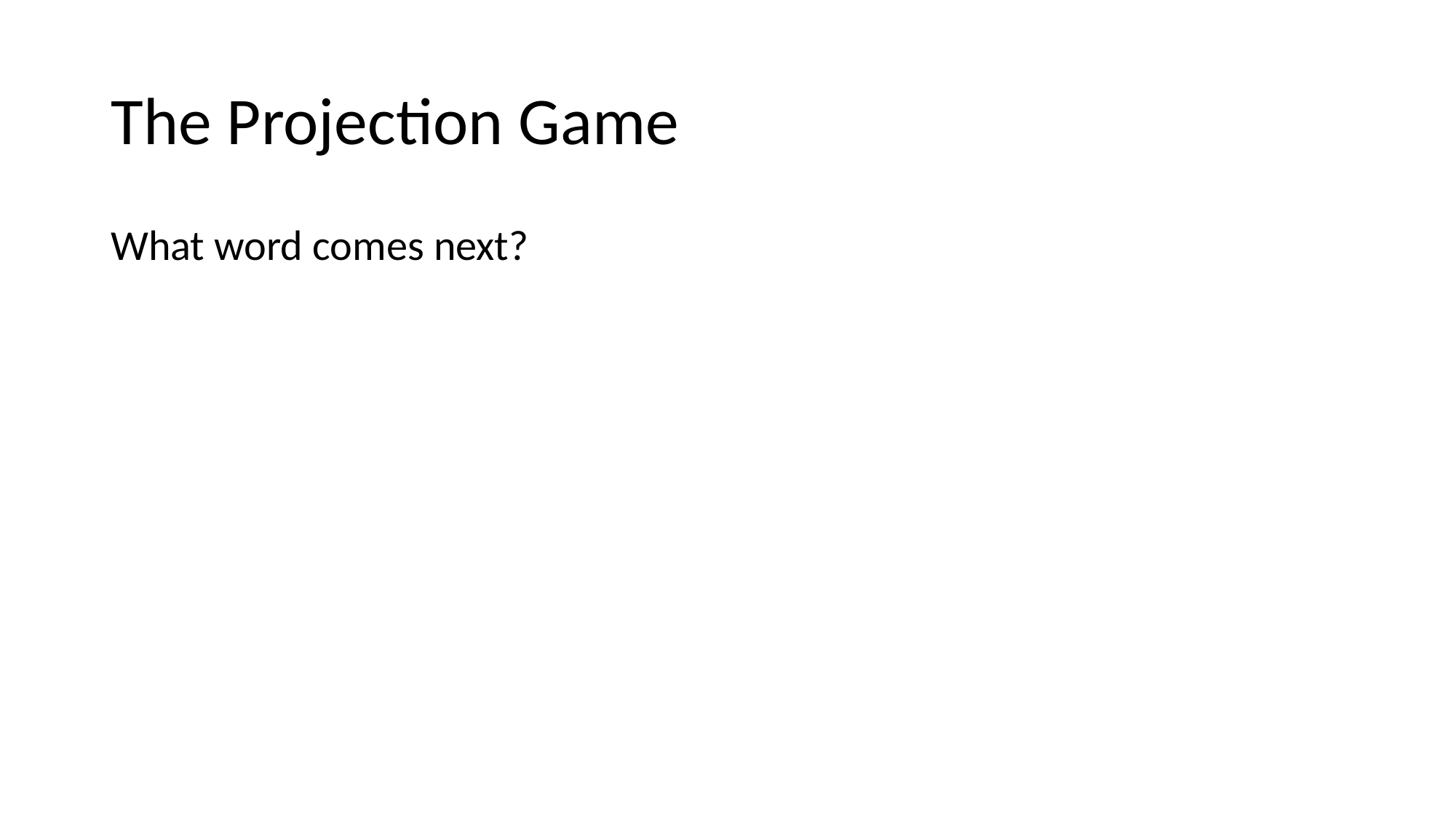

# The Projection Game
What word comes next?